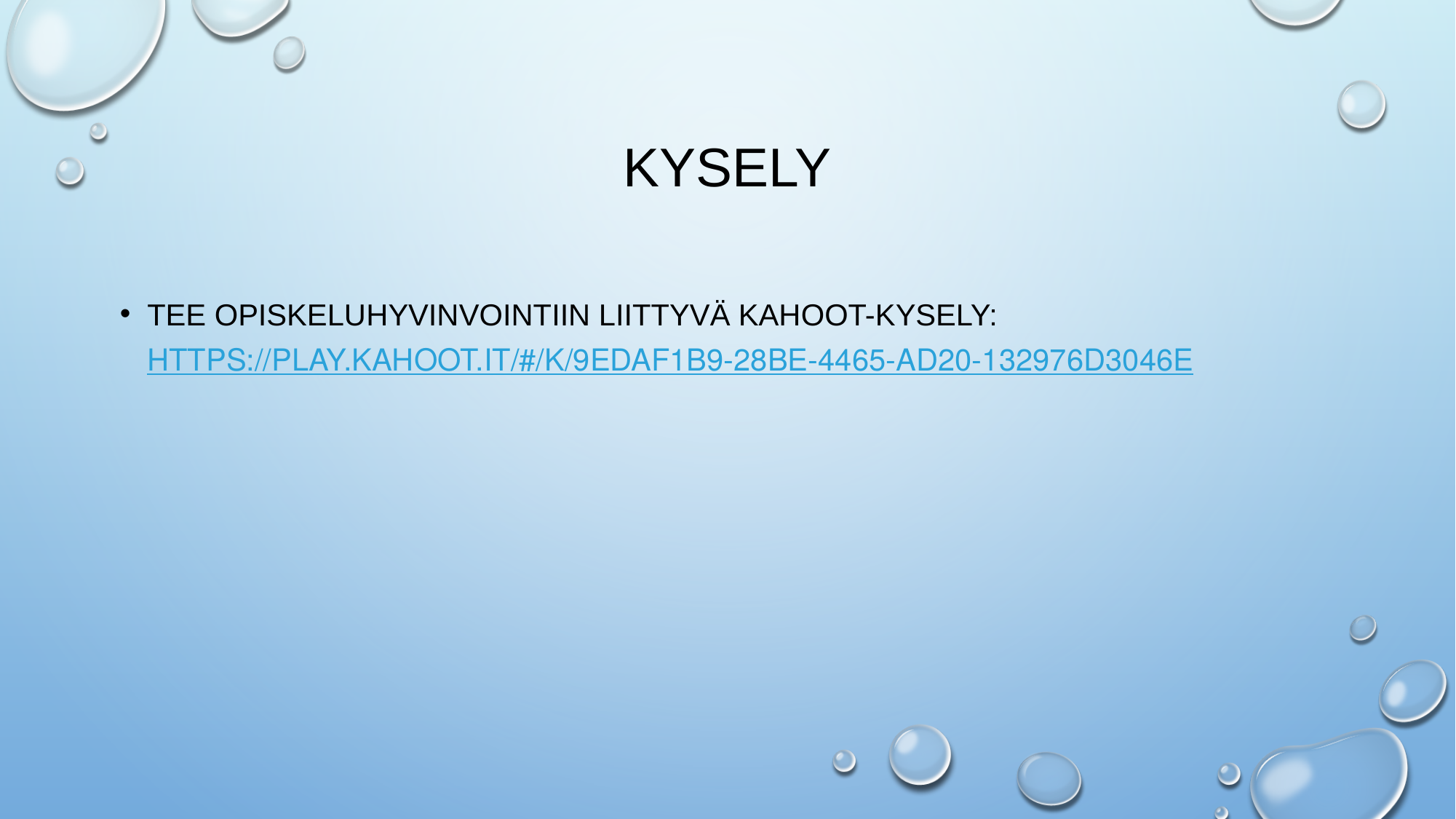

# kysely
Tee opiskeluhyvinvointiin liittyvä Kahoot-kysely: https://play.kahoot.it/#/k/9edaf1b9-28be-4465-ad20-132976d3046e